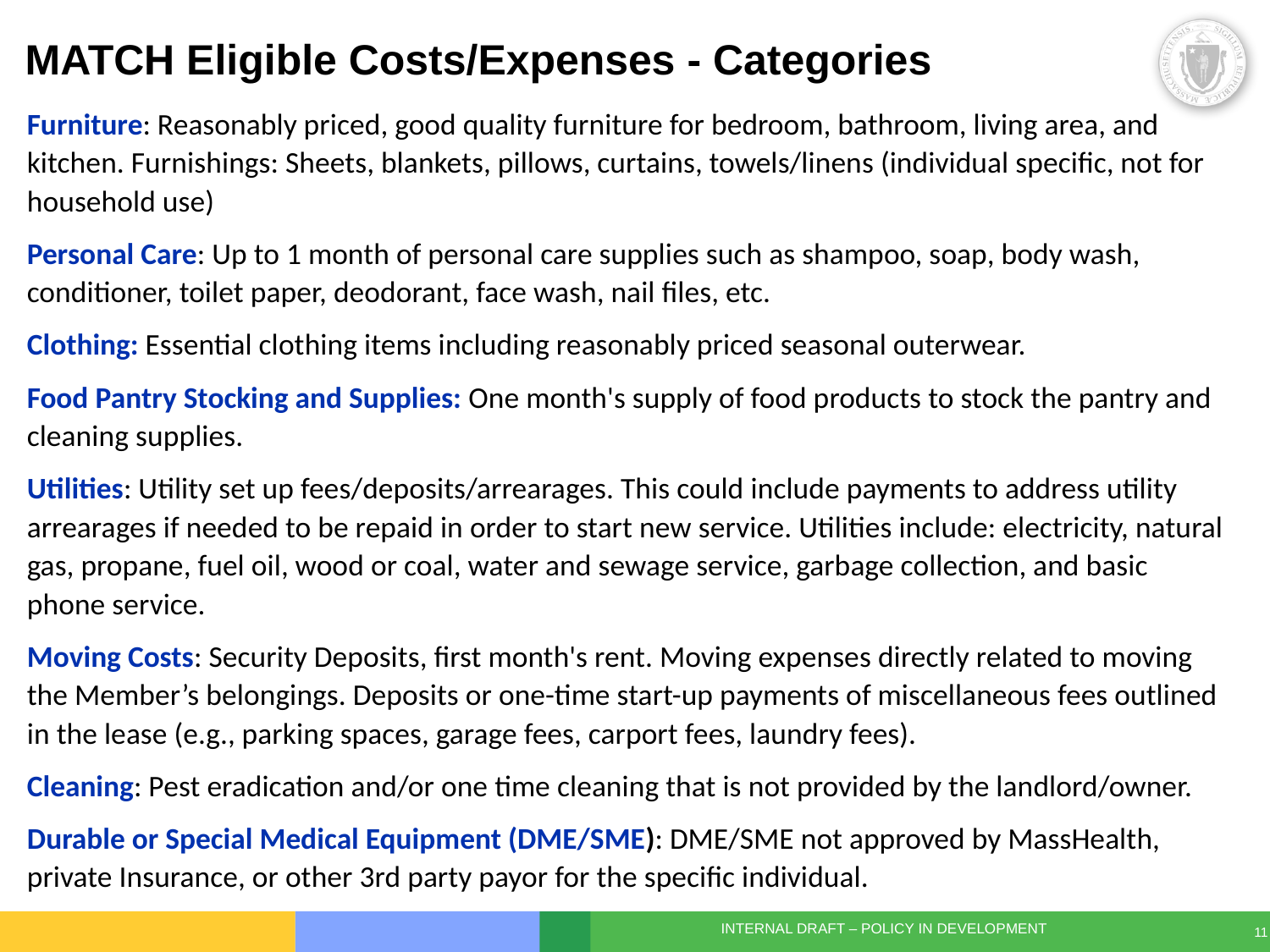

# MATCH Eligible Costs/Expenses - Categories
Furniture: Reasonably priced, good quality furniture for bedroom, bathroom, living area, and kitchen. Furnishings: Sheets, blankets, pillows, curtains, towels/linens (individual specific, not for household use)
Personal Care: Up to 1 month of personal care supplies such as shampoo, soap, body wash, conditioner, toilet paper, deodorant, face wash, nail files, etc.
Clothing: Essential clothing items including reasonably priced seasonal outerwear.
Food Pantry Stocking and Supplies: One month's supply of food products to stock the pantry and cleaning supplies.
Utilities: Utility set up fees/deposits/arrearages. This could include payments to address utility arrearages if needed to be repaid in order to start new service. Utilities include: electricity, natural gas, propane, fuel oil, wood or coal, water and sewage service, garbage collection, and basic phone service.
Moving Costs: Security Deposits, first month's rent. Moving expenses directly related to moving the Member’s belongings. Deposits or one-time start-up payments of miscellaneous fees outlined in the lease (e.g., parking spaces, garage fees, carport fees, laundry fees).
Cleaning: Pest eradication and/or one time cleaning that is not provided by the landlord/owner.
Durable or Special Medical Equipment (DME/SME): DME/SME not approved by MassHealth, private Insurance, or other 3rd party payor for the specific individual.